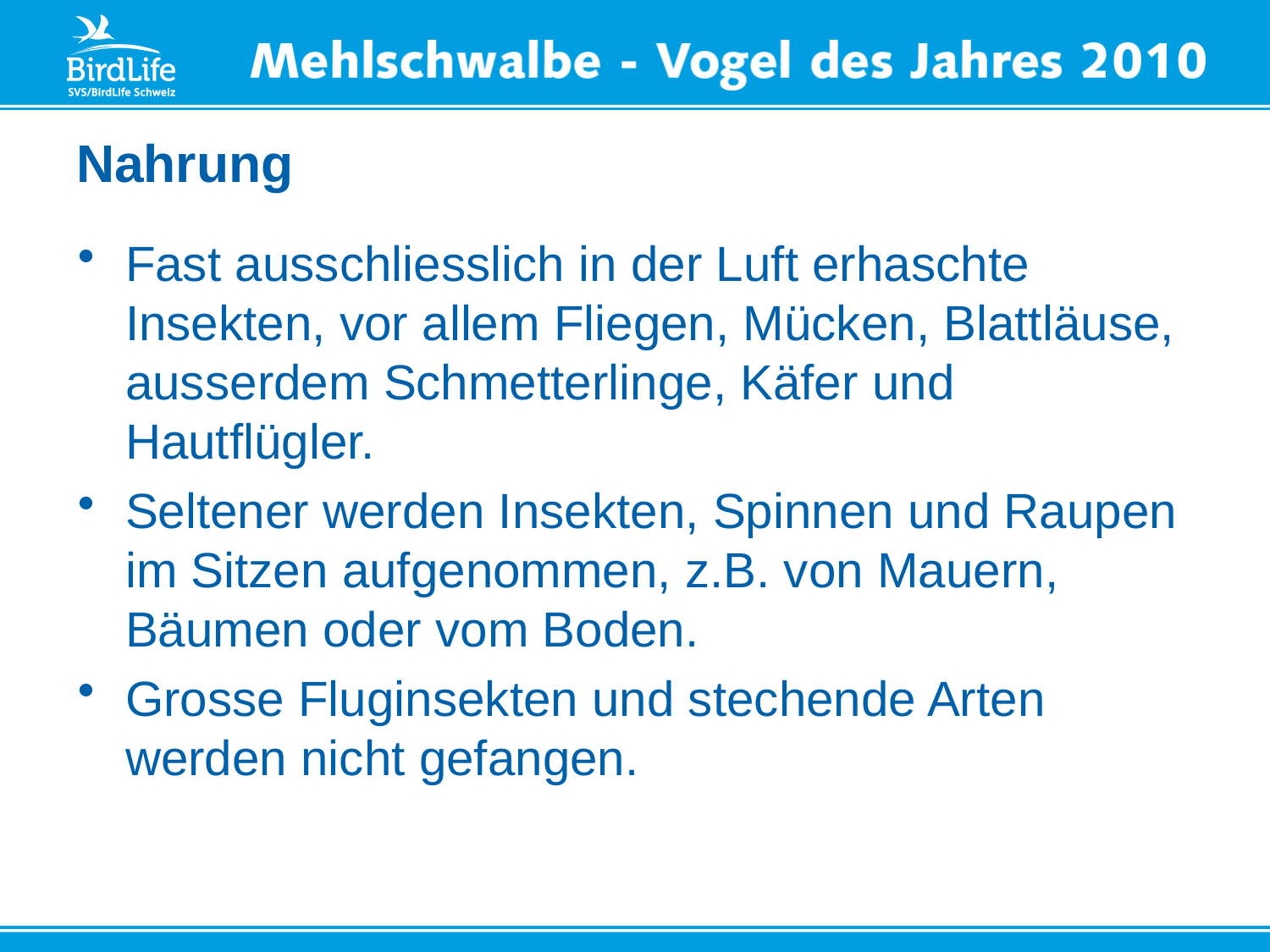

# Nahrung
Fast ausschliesslich in der Luft erhaschte Insekten, vor allem Fliegen, Mücken, Blattläuse, ausserdem Schmetterlinge, Käfer und Hautflügler.
Seltener werden Insekten, Spinnen und Raupen im Sitzen aufgenommen, z.B. von Mauern, Bäumen oder vom Boden.
Grosse Fluginsekten und stechende Arten werden nicht gefangen.